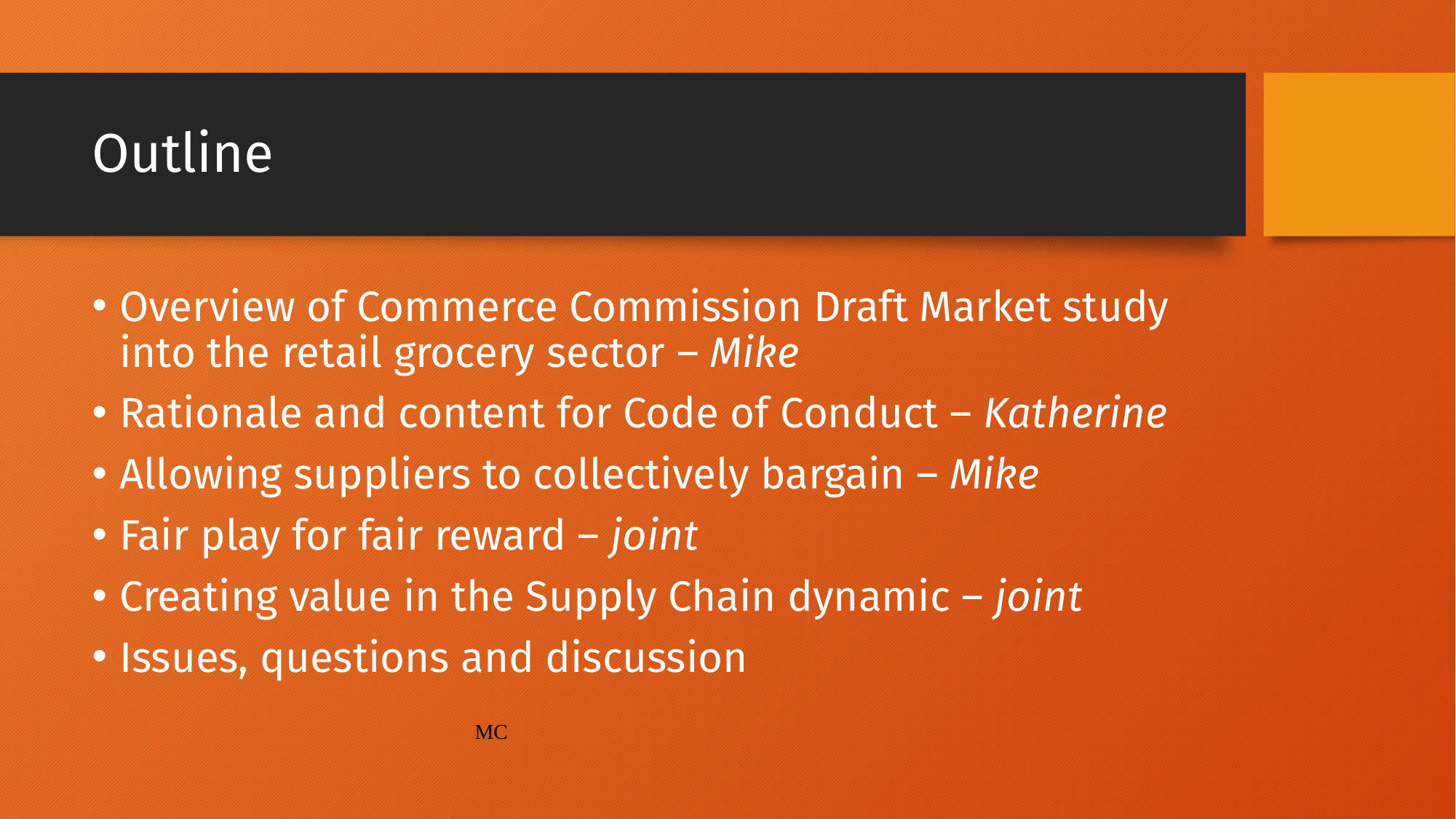

# Outline
Overview of Commerce Commission Draft Market study into the retail grocery sector – Mike
Rationale and content for Code of Conduct – Katherine
Allowing suppliers to collectively bargain – Mike
Fair play for fair reward – joint
Creating value in the Supply Chain dynamic – joint
Issues, questions and discussion

MC